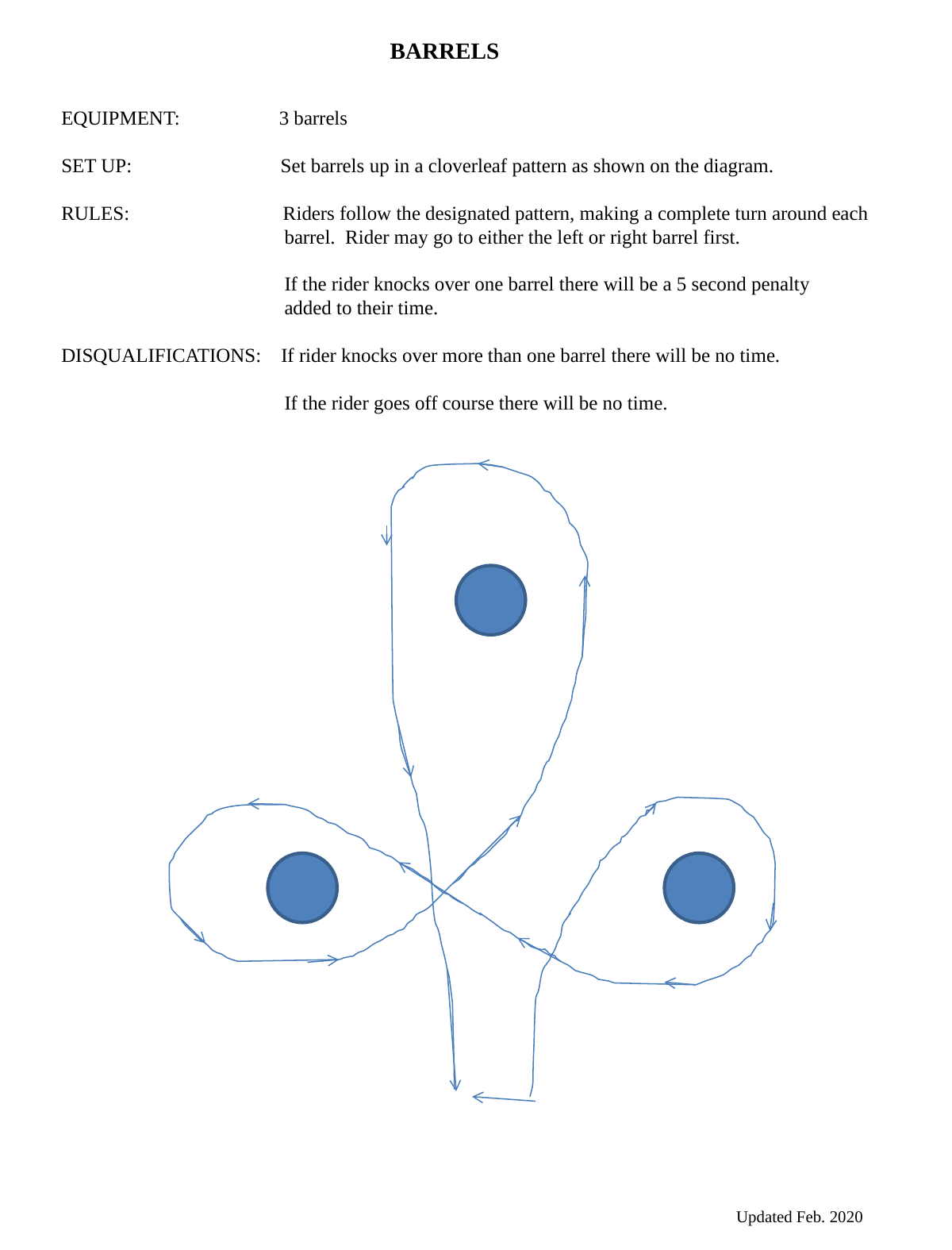

BARRELS
EQUIPMENT:                    3 barrels

SET UP:                              Set barrels up in a cloverleaf pattern as shown on the diagram.

RULES:                               Riders follow the designated pattern, making a complete turn around each
                                             barrel.  Rider may go to either the left or right barrel first.

                                             If the rider knocks over one barrel there will be a 5 second penalty
                                             added to their time.

DISQUALIFICATIONS:    If rider knocks over more than one barrel there will be no time.

                                             If the rider goes off course there will be no time.

Updated Feb. 2020